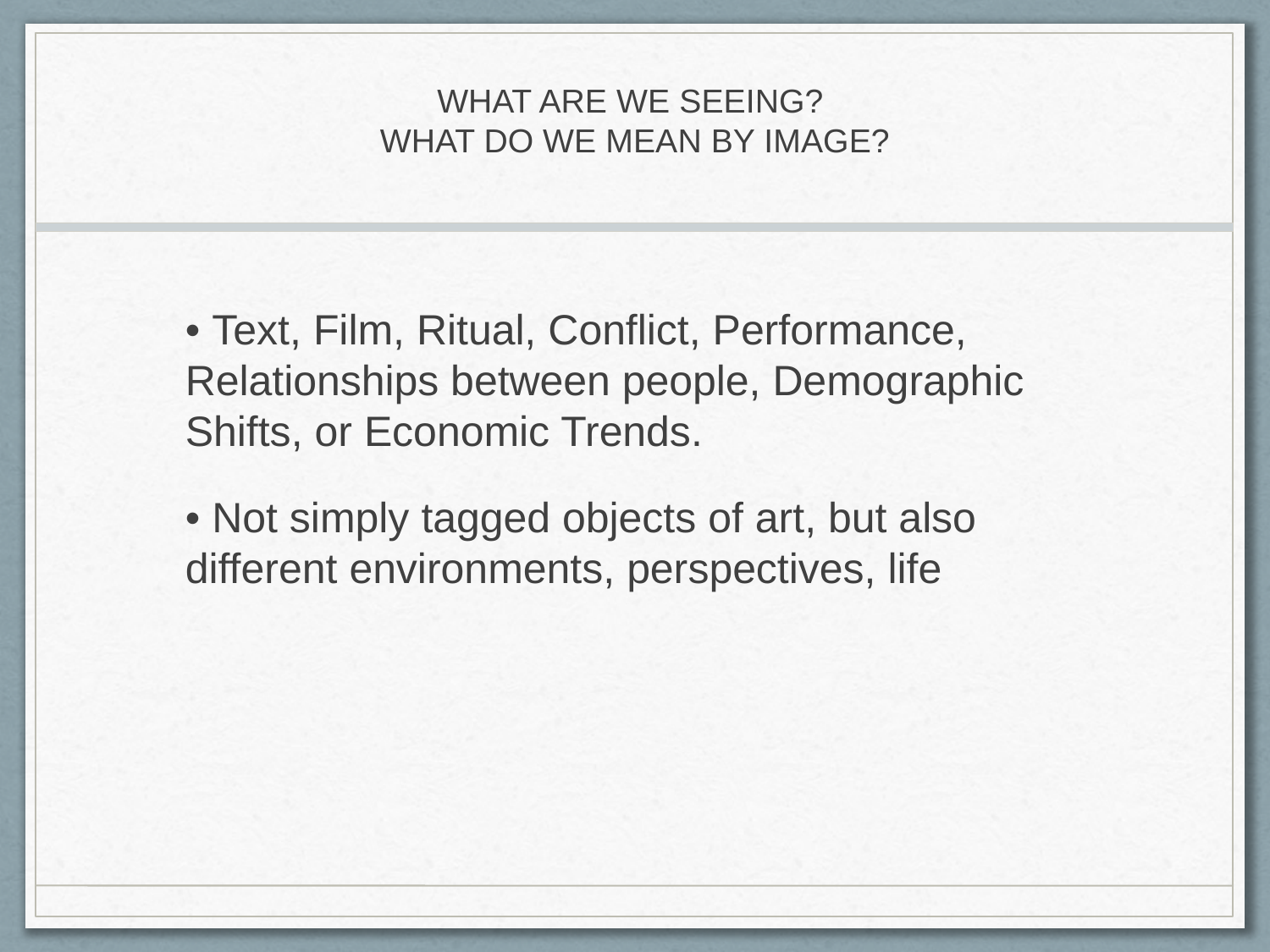

# What are we seeing? What do we mean by image?
 	• Text, Film, Ritual, Conflict, Performance, Relationships between people, Demographic Shifts, or Economic Trends.
	• Not simply tagged objects of art, but also different environments, perspectives, life